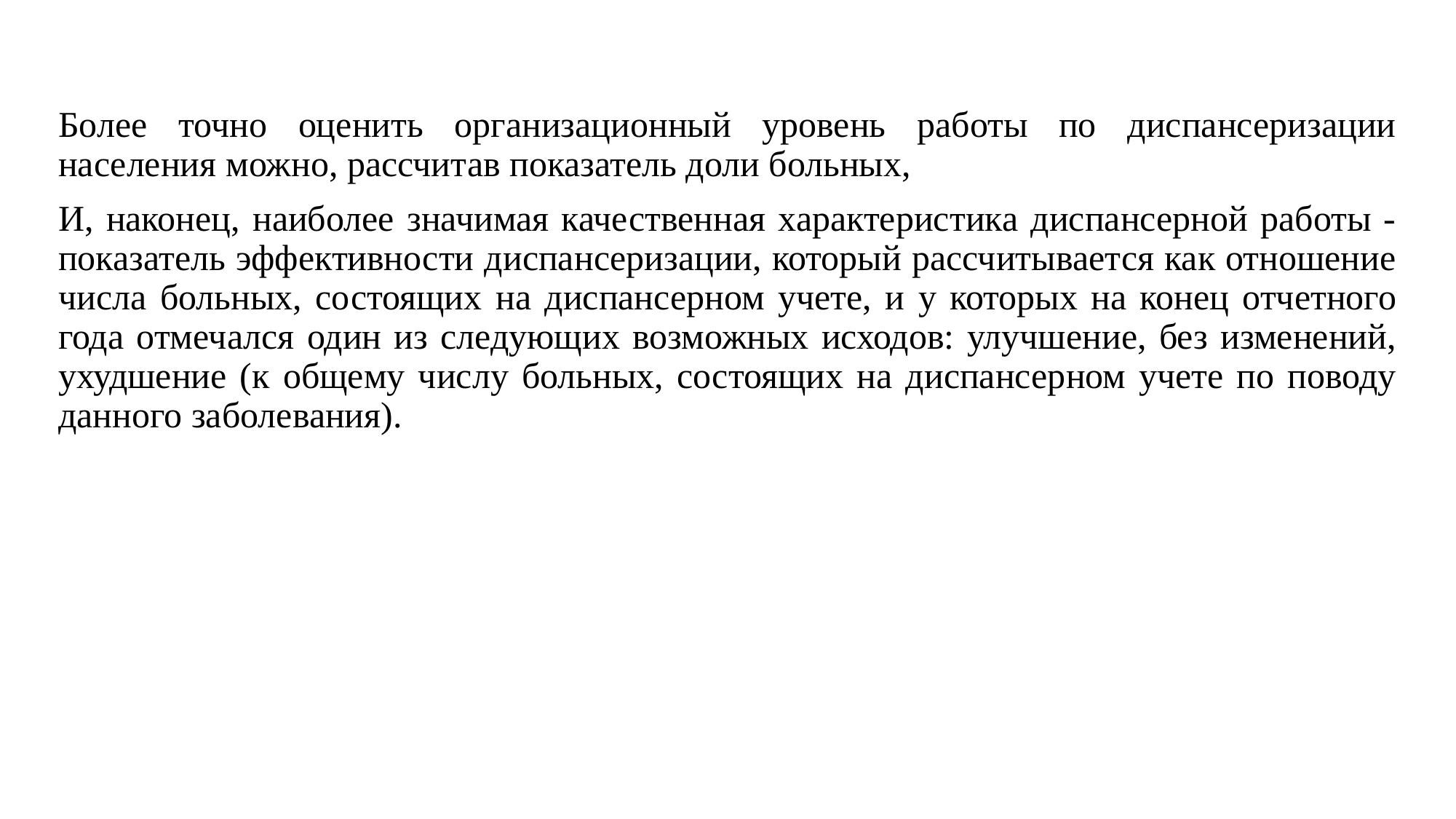

#
Более точно оценить организационный уровень работы по диспансеризации населения можно, рассчитав показатель доли больных,
И, наконец, наиболее значимая качественная характеристика диспансерной работы - показатель эффективности диспансеризации, который рассчитывается как отношение числа больных, состоящих на диспансерном учете, и у которых на конец отчетного года отмечался один из следующих возможных исходов: улучшение, без изменений, ухудшение (к общему числу больных, состоящих на диспансерном учете по поводу данного заболевания).